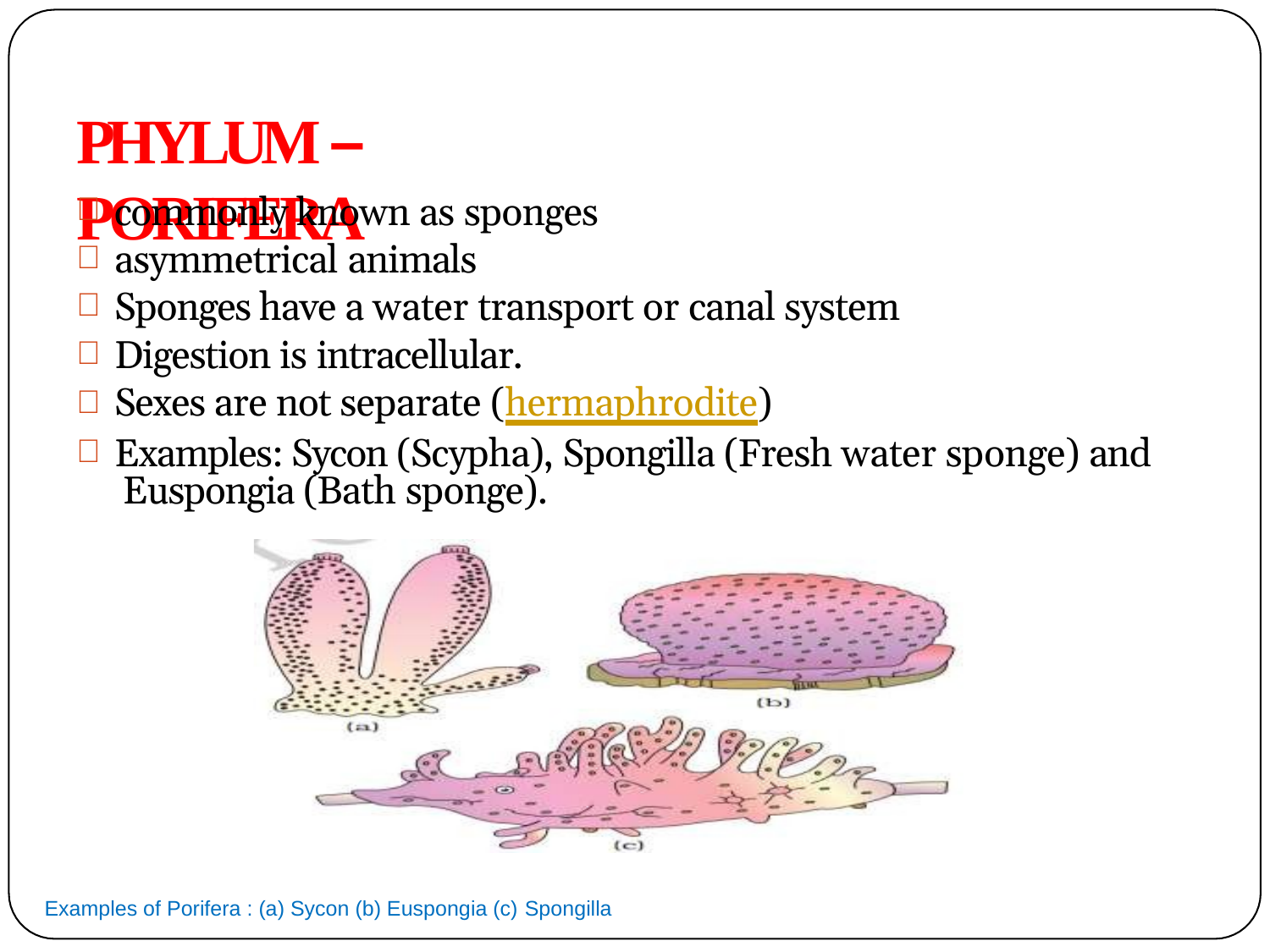

# PHYLUM – PORIFERA
commonly known as sponges
asymmetrical animals
Sponges have a water transport or canal system
Digestion is intracellular.
Sexes are not separate (hermaphrodite)
Examples: Sycon (Scypha), Spongilla (Fresh water sponge) and  Euspongia (Bath sponge).

Examples of Porifera : (a) Sycon (b) Euspongia (c) Spongilla